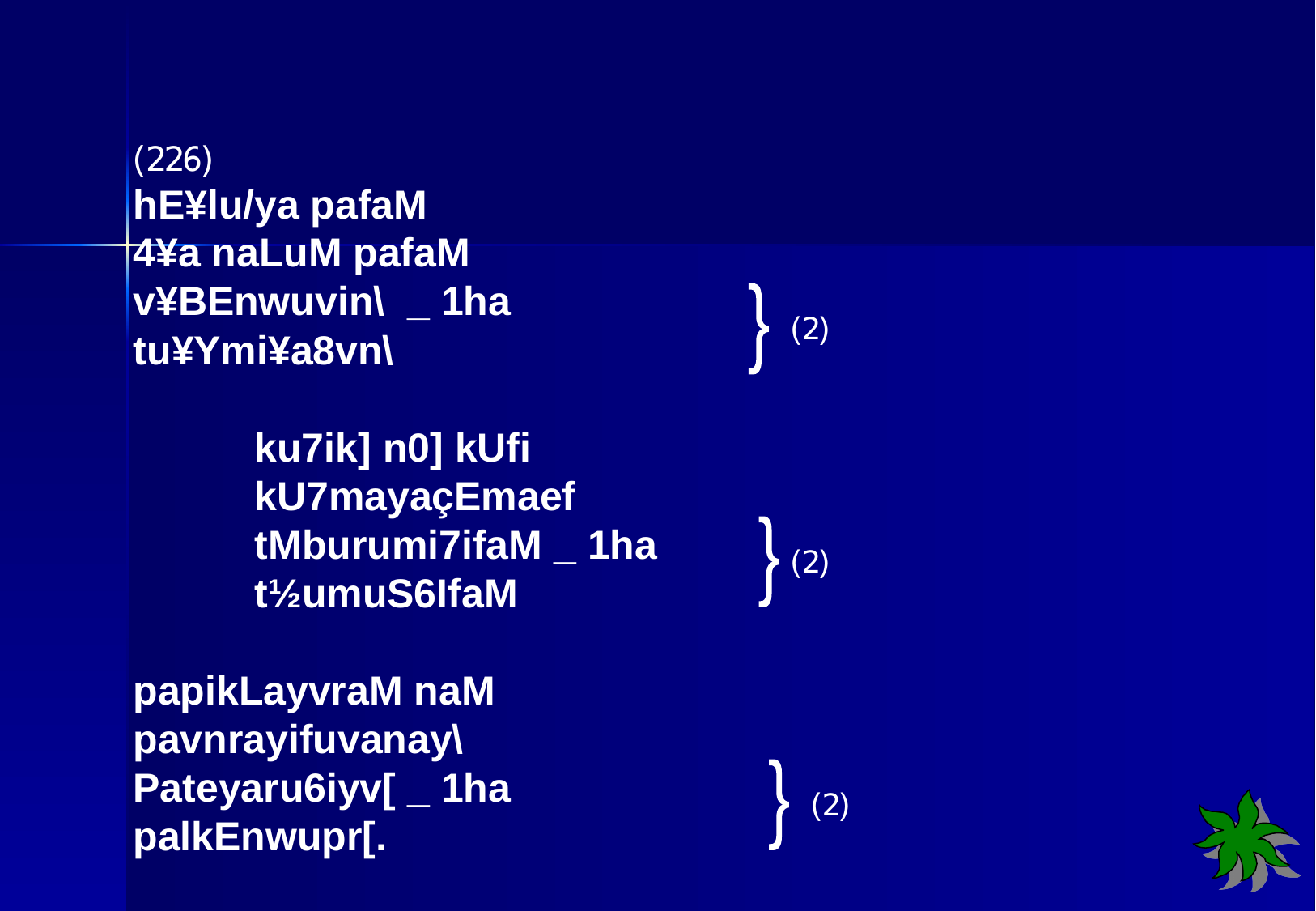

(226)
hE¥lu/ya pafaM
4¥a naLuM pafaM
v¥BEnwuvin\  _ 1ha
tu¥Ymi¥a8vn\

	ku7ik] n0] kUfi
	kU7mayaçEmaef
	tMburumi7ifaM _ 1ha
	t½umuS6IfaM

papikLayvraM naM
pavnrayifuvanay\
Pateyaru6iyv[ _ 1ha
palkEnwupr[.

}
(2)
}
(2)
}
(2)